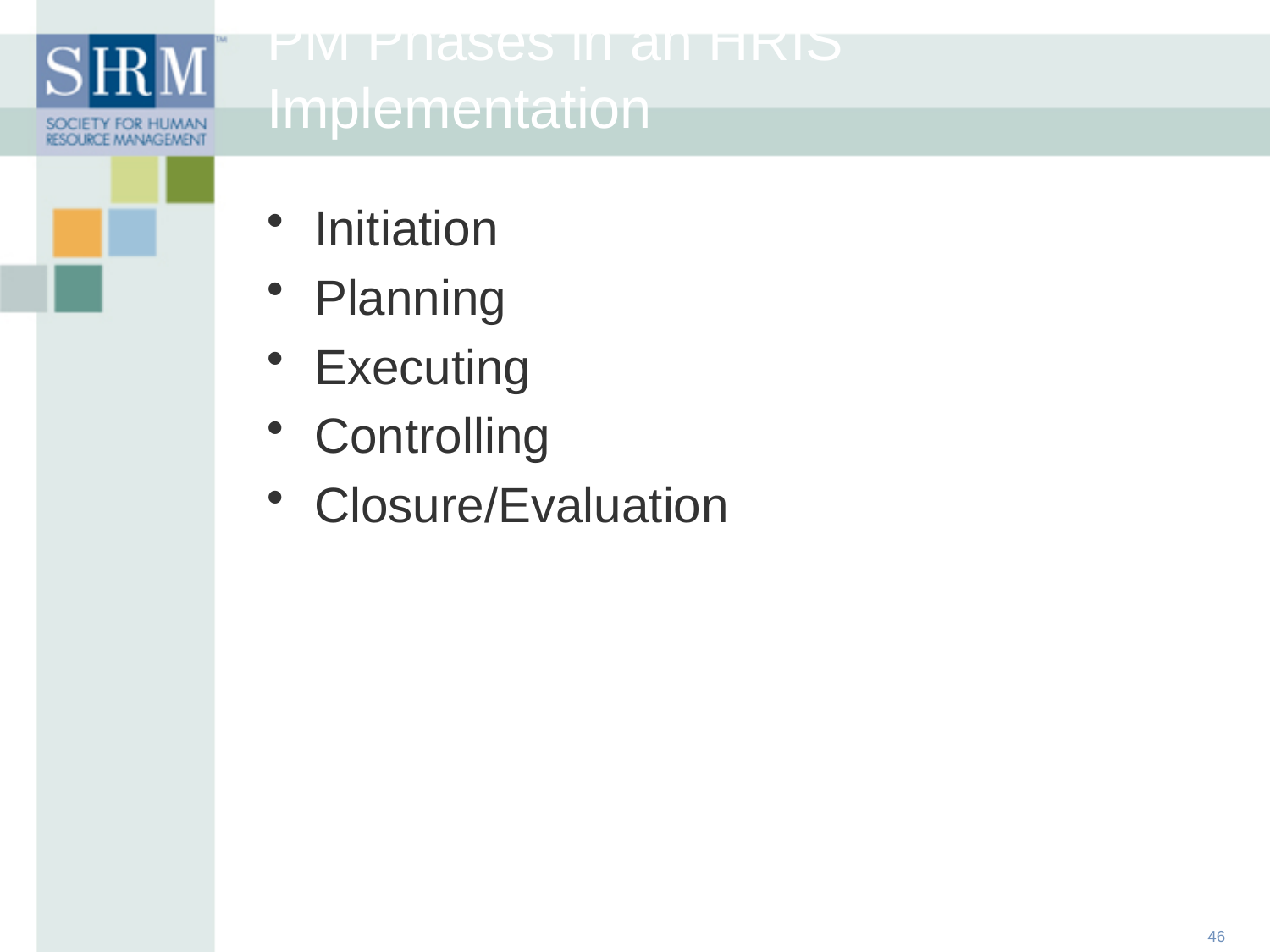

Initiation
Planning
Executing
Controlling
Closure/Evaluation
PM Phases in an HRIS Implementation
46